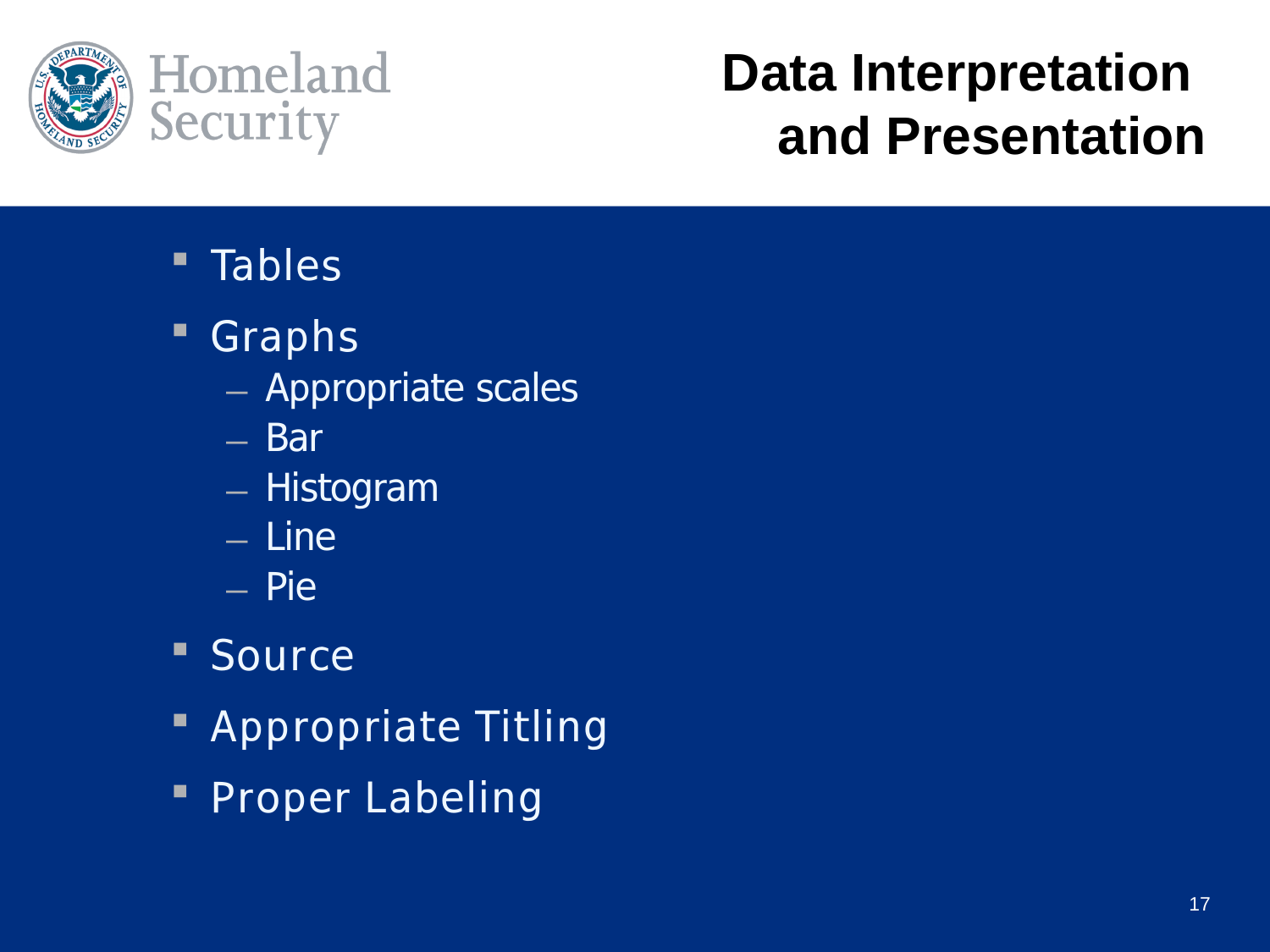

# Data Interpretation and Presentation
Tables
Graphs
Appropriate scales
Bar
Histogram
Line
Pie
Source
Appropriate Titling
Proper Labeling

17